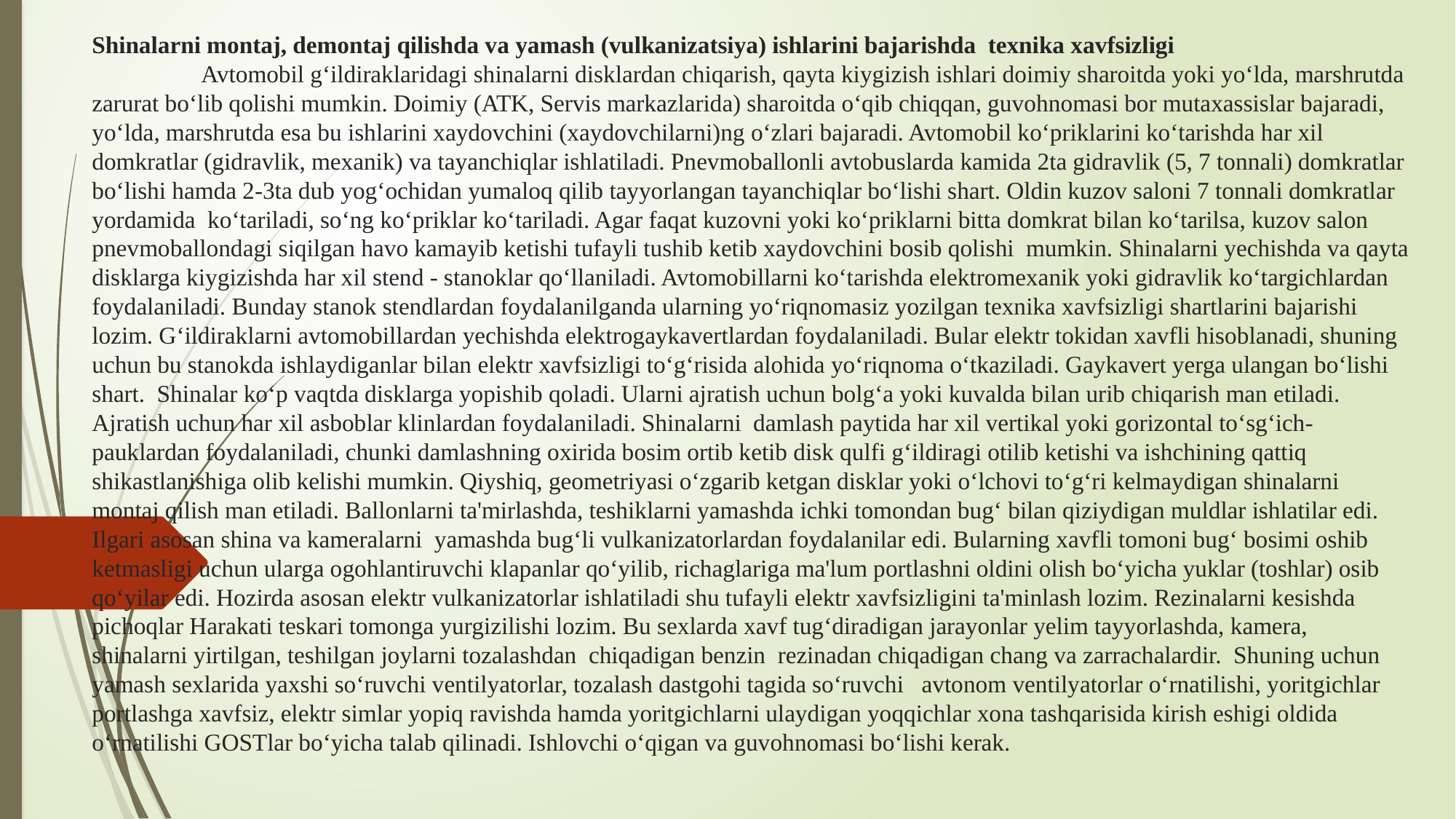

# Shinalarni montaj, demontaj qilishda va yamash (vulkanizatsiya) ishlarini bajarishda  texnika xavfsizligi Avtomobil g‘ildiraklaridagi shinalarni disklardan chiqarish, qayta kiygizish ishlari doimiy sharoitda yoki yo‘lda, marshrutda zarurat bo‘lib qolishi mumkin. Doimiy (ATK, Servis markazlarida) sharoitda o‘qib chiqqan, guvohnomasi bor mutaxassislar bajaradi, yo‘lda, marshrutda esa bu ishlarini xaydovchini (xaydovchilarni)ng o‘zlari bajaradi. Avtomobil ko‘priklarini ko‘tarishda har xil   domkratlar (gidravlik, mexanik) va tayanchiqlar ishlatiladi. Pnevmoballonli avtobuslarda kamida 2ta gidravlik (5, 7 tonnali) domkratlar bo‘lishi hamda 2-3ta dub yog‘ochidan yumaloq qilib tayyorlangan tayanchiqlar bo‘lishi shart. Oldin kuzov saloni 7 tonnali domkratlar yordamida  ko‘tariladi, so‘ng ko‘priklar ko‘tariladi. Agar faqat kuzovni yoki ko‘priklarni bitta domkrat bilan ko‘tarilsa, kuzov salon pnevmoballondagi siqilgan havo kamayib ketishi tufayli tushib ketib xaydovchini bosib qolishi  mumkin. Shinalarni yechishda va qayta disklarga kiygizishda har xil stend - stanoklar qo‘llaniladi. Avtomobillarni ko‘tarishda elektromexanik yoki gidravlik ko‘targichlardan foydalaniladi. Bunday stanok stendlardan foydalanilganda ularning yo‘riqnomasiz yozilgan texnika xavfsizligi shartlarini bajarishi lozim. G‘ildiraklarni avtomobillardan yechishda elektrogaykavertlardan foydalaniladi. Bular elektr tokidan xavfli hisoblanadi, shuning uchun bu stanokda ishlaydiganlar bilan elektr xavfsizligi to‘g‘risida alohida yo‘riqnoma o‘tkaziladi. Gaykavert yerga ulangan bo‘lishi shart.  Shinalar ko‘p vaqtda disklarga yopishib qoladi. Ularni ajratish uchun bolg‘a yoki kuvalda bilan urib chiqarish man etiladi. Ajratish uchun har xil asboblar klinlardan foydalaniladi. Shinalarni  damlash paytida har xil vertikal yoki gorizontal to‘sg‘ich-pauklardan foydalaniladi, chunki damlashning oxirida bosim ortib ketib disk qulfi g‘ildiragi otilib ketishi va ishchining qattiq shikastlanishiga olib kelishi mumkin. Qiyshiq, geometriyasi o‘zgarib ketgan disklar yoki o‘lchovi to‘g‘ri kelmaydigan shinalarni montaj qilish man etiladi. Ballonlarni ta'mirlashda, teshiklarni yamashda ichki tomondan bug‘ bilan qiziydigan muldlar ishlatilar edi. Ilgari asosan shina va kameralarni  yamashda bug‘li vulkanizatorlardan foydalanilar edi. Bularning xavfli tomoni bug‘ bosimi oshib ketmasligi uchun ularga ogohlantiruvchi klapanlar qo‘yilib, richaglariga ma'lum portlashni oldini olish bo‘yicha yuklar (toshlar) osib qo‘yilar edi. Hozirda asosan elektr vulkanizatorlar ishlatiladi shu tufayli elektr xavfsizligini ta'minlash lozim. Rezinalarni kesishda pichoqlar Harakati teskari tomonga yurgizilishi lozim. Bu sexlarda xavf tug‘diradigan jarayonlar yelim tayyorlashda, kamera, shinalarni yirtilgan, teshilgan joylarni tozalashdan  chiqadigan benzin  rezinadan chiqadigan chang va zarrachalardir.  Shuning uchun yamash sexlarida yaxshi so‘ruvchi ventilyatorlar, tozalash dastgohi tagida so‘ruvchi   avtonom ventilyatorlar o‘rnatilishi, yoritgichlar portlashga xavfsiz, elektr simlar yopiq ravishda hamda yoritgichlarni ulaydigan yoqqichlar xona tashqarisida kirish eshigi oldida o‘rnatilishi GOSTlar bo‘yicha talab qilinadi. Ishlovchi o‘qigan va guvohnomasi bo‘lishi kerak.